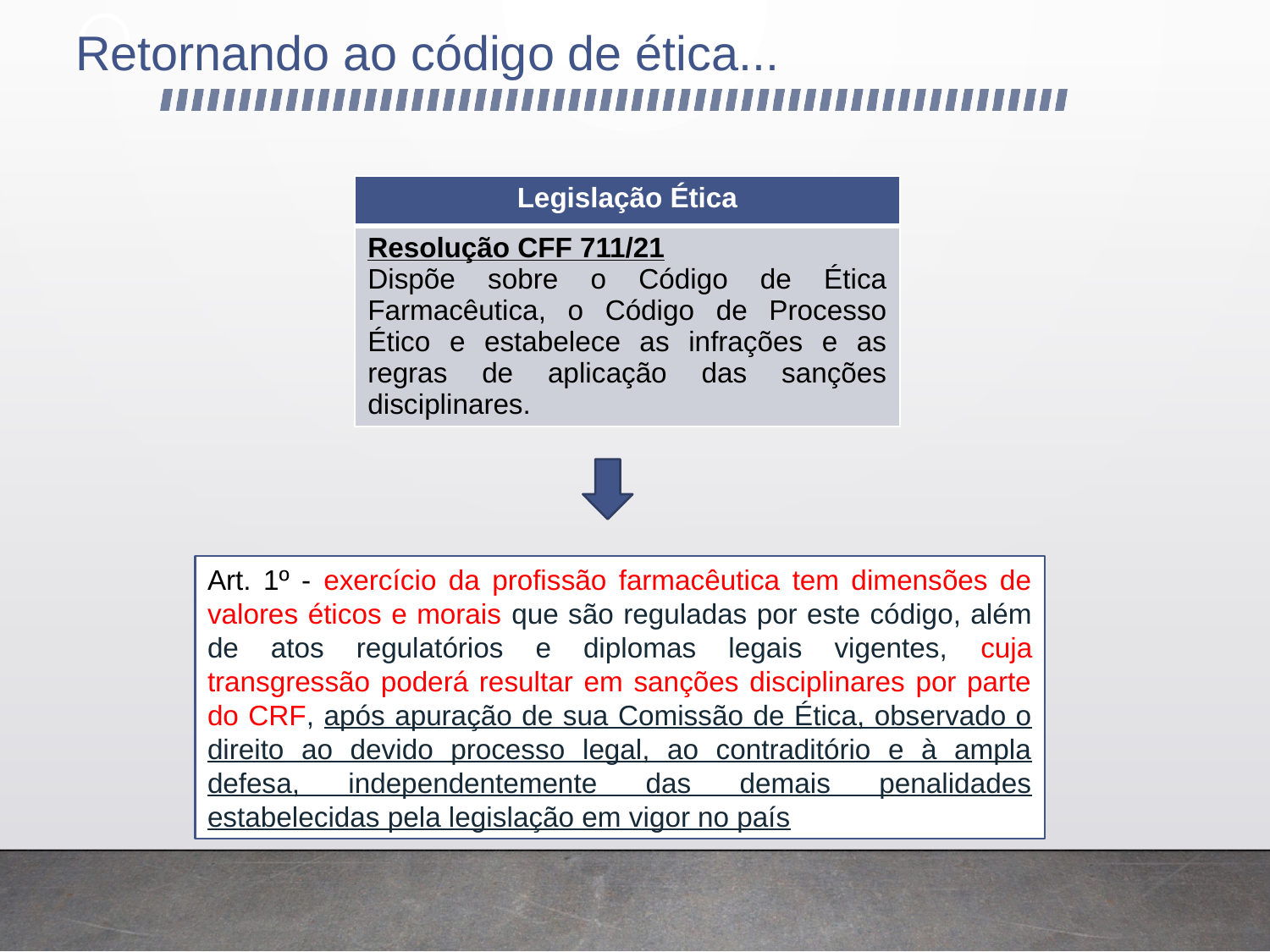

# O
Retornando ao código de ética...
| Legislação Ética |
| --- |
| Resolução CFF 711/21 Dispõe sobre o Código de Ética Farmacêutica, o Código de Processo Ético e estabelece as infrações e as regras de aplicação das sanções disciplinares. |

Art. 1º - exercício da profissão farmacêutica tem dimensões de valores éticos e morais que são reguladas por este código, além de atos regulatórios e diplomas legais vigentes, cuja transgressão poderá resultar em sanções disciplinares por parte do CRF, após apuração de sua Comissão de Ética, observado o direito ao devido processo legal, ao contraditório e à ampla defesa, independentemente das demais penalidades estabelecidas pela legislação em vigor no país